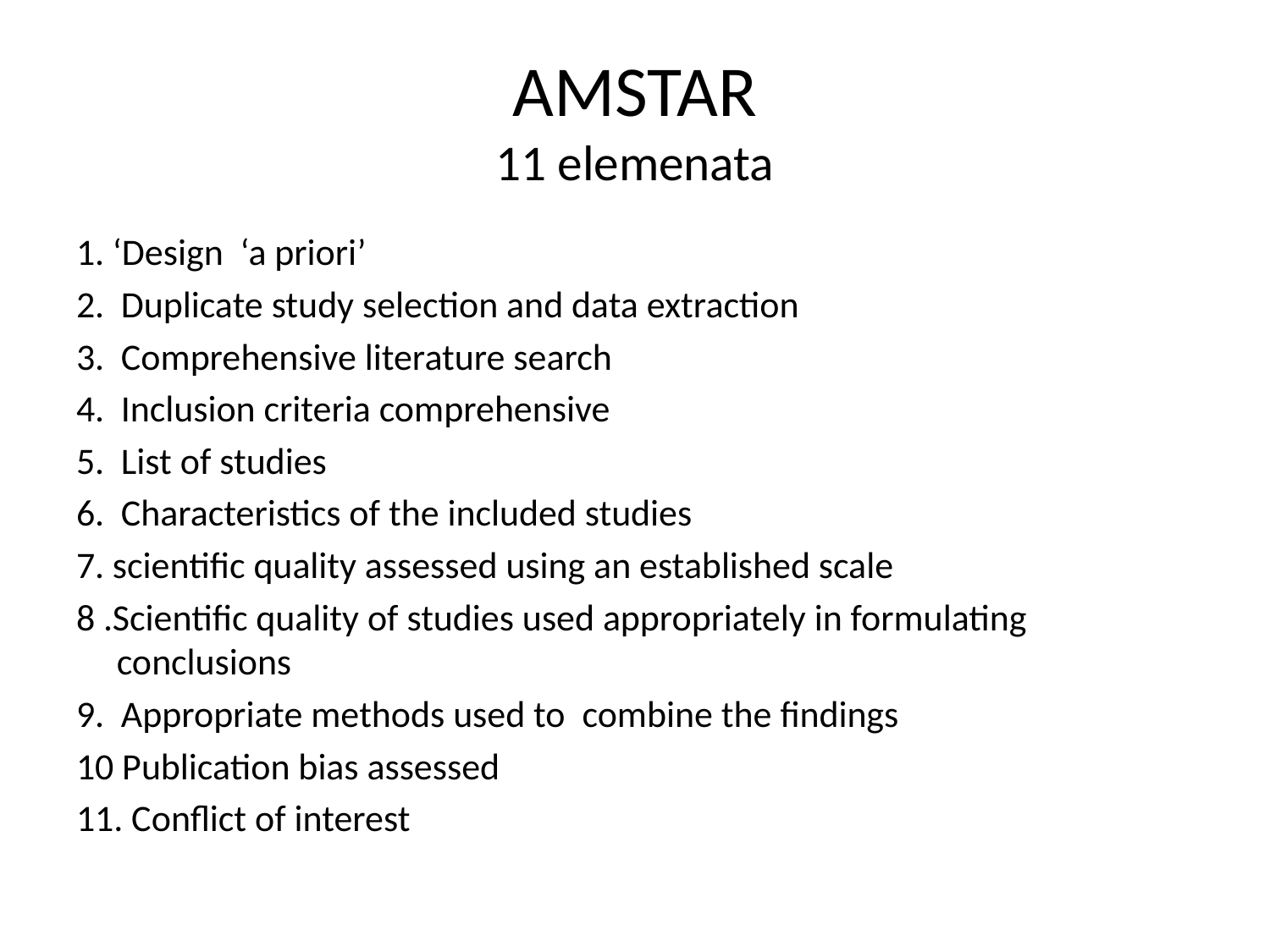

# AMSTAR 11 elemenata
1. ‘Design  ‘a priori’
2.  Duplicate study selection and data extraction
3.  Comprehensive literature search
4.  Inclusion criteria comprehensive
5.  List of studies
6.  Characteristics of the included studies
7. scientific quality assessed using an established scale
8 .Scientific quality of studies used appropriately in formulating conclusions
9.  Appropriate methods used to  combine the findings
10 Publication bias assessed
11. Conflict of interest